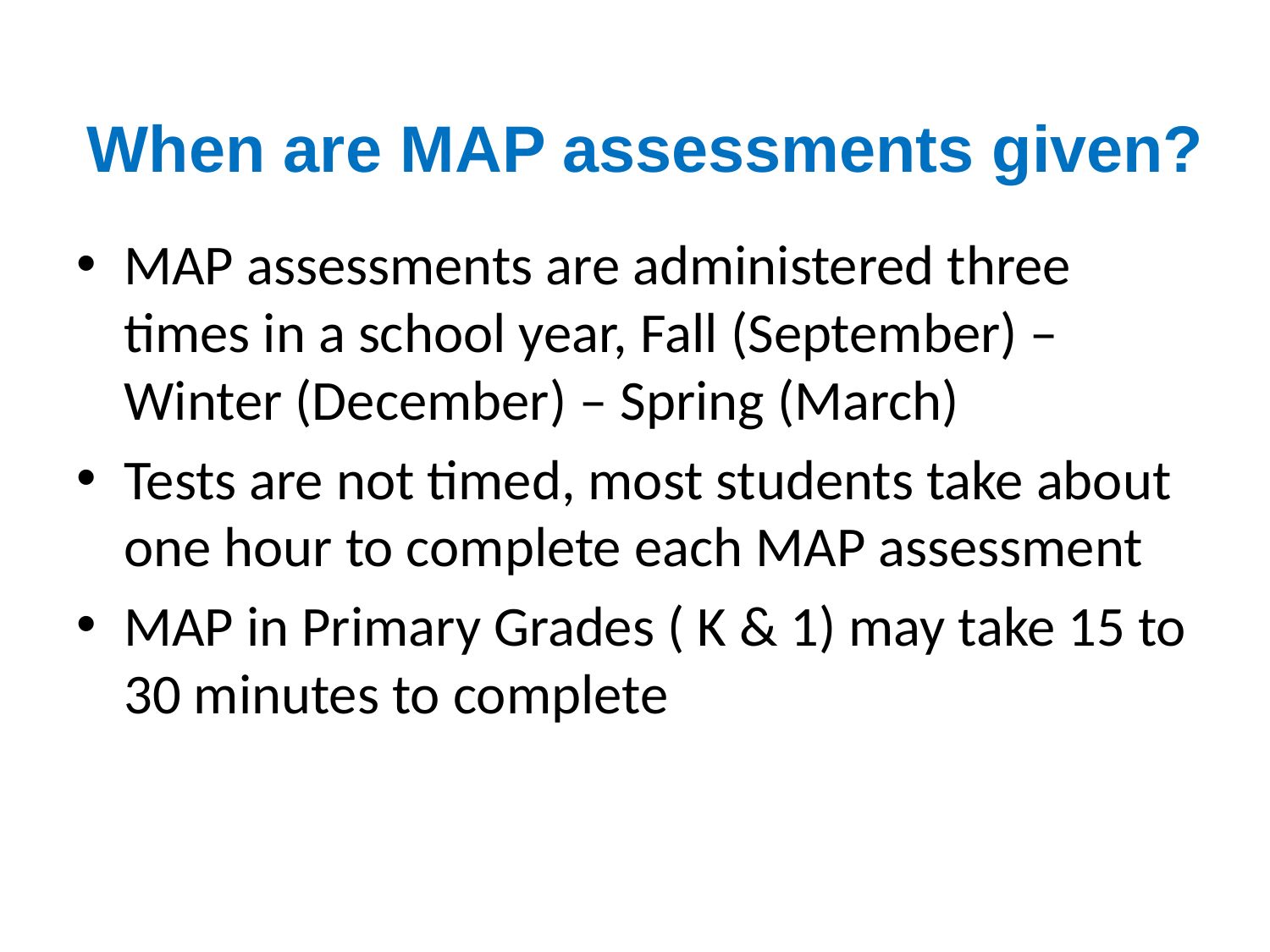

# When are MAP assessments given?
MAP assessments are administered three times in a school year, Fall (September) – Winter (December) – Spring (March)
Tests are not timed, most students take about one hour to complete each MAP assessment
MAP in Primary Grades ( K & 1) may take 15 to 30 minutes to complete